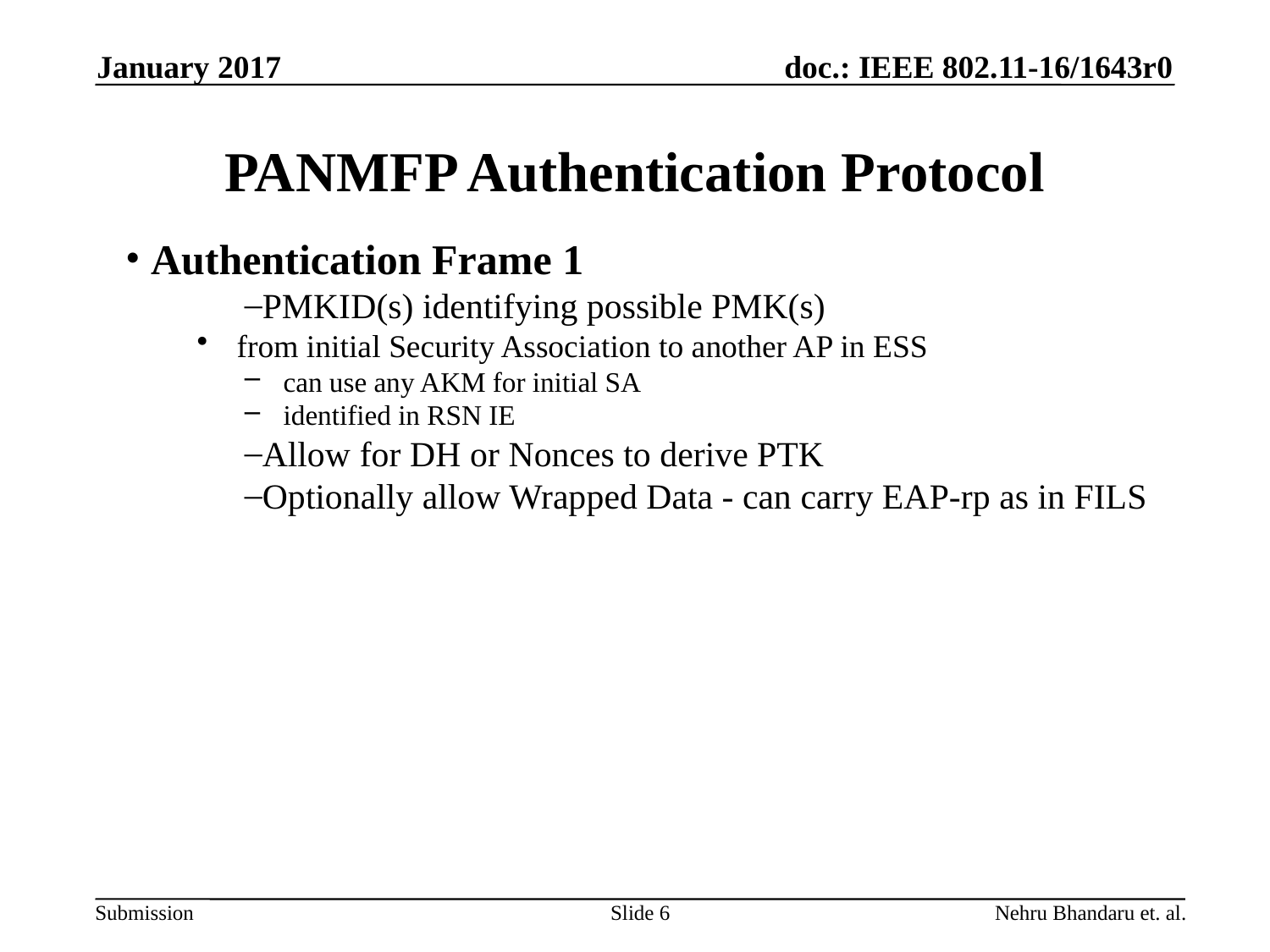

January 2017
# PANMFP Authentication Protocol
 Authentication Frame 1
PMKID(s) identifying possible PMK(s)
 from initial Security Association to another AP in ESS
 can use any AKM for initial SA
 identified in RSN IE
Allow for DH or Nonces to derive PTK
Optionally allow Wrapped Data - can carry EAP-rp as in FILS

Slide 6
Nehru Bhandaru et. al.